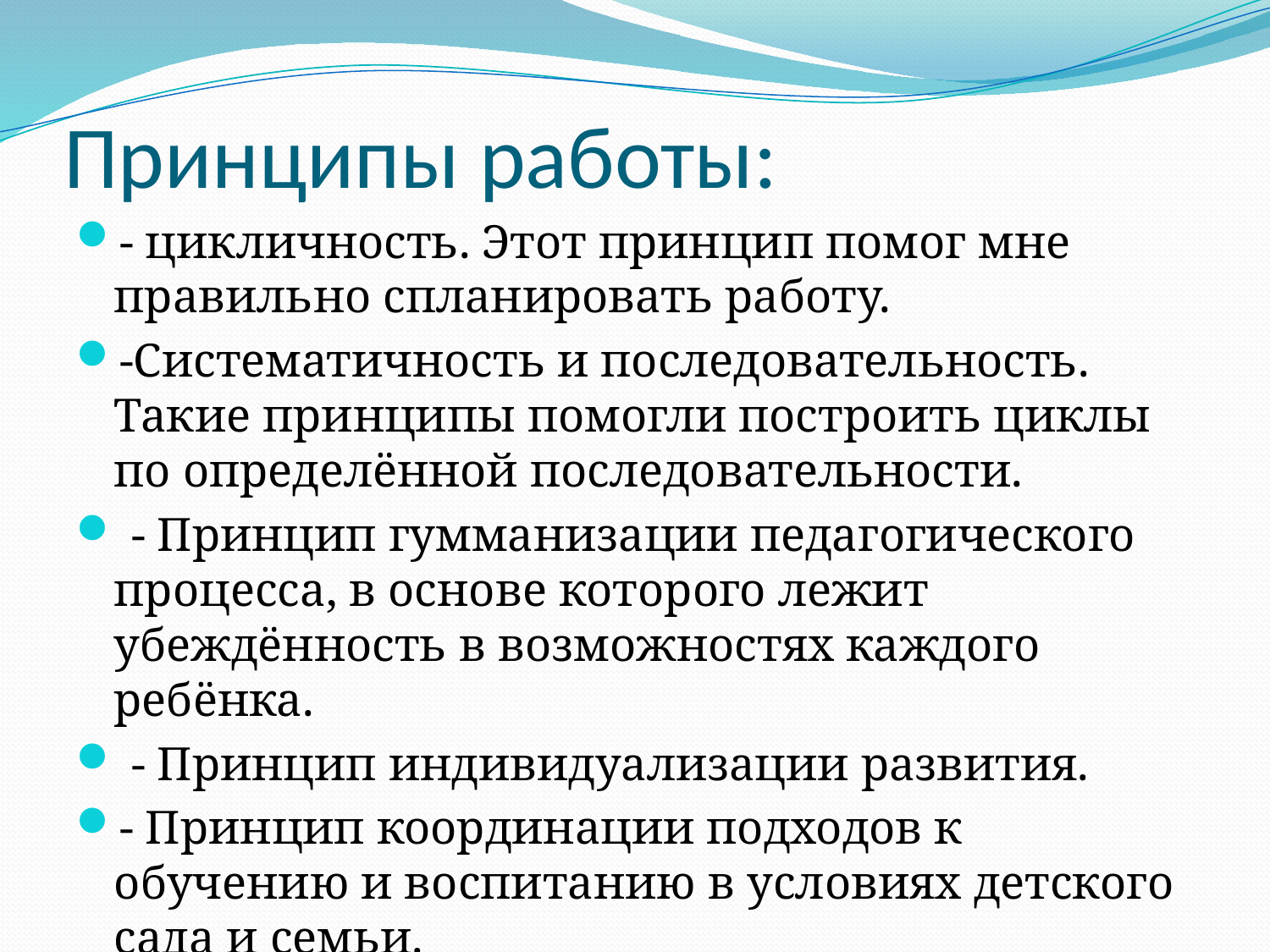

# Принципы работы:
- цикличность. Этот принцип помог мне правильно спланировать работу.
-Систематичность и последовательность. Такие принципы помогли построить циклы по определённой последовательности.
 - Принцип гумманизации педагогического процесса, в основе которого лежит убеждённость в возможностях каждого ребёнка.
 - Принцип индивидуализации развития.
- Принцип координации подходов к обучению и воспитанию в условиях детского сада и семьи.